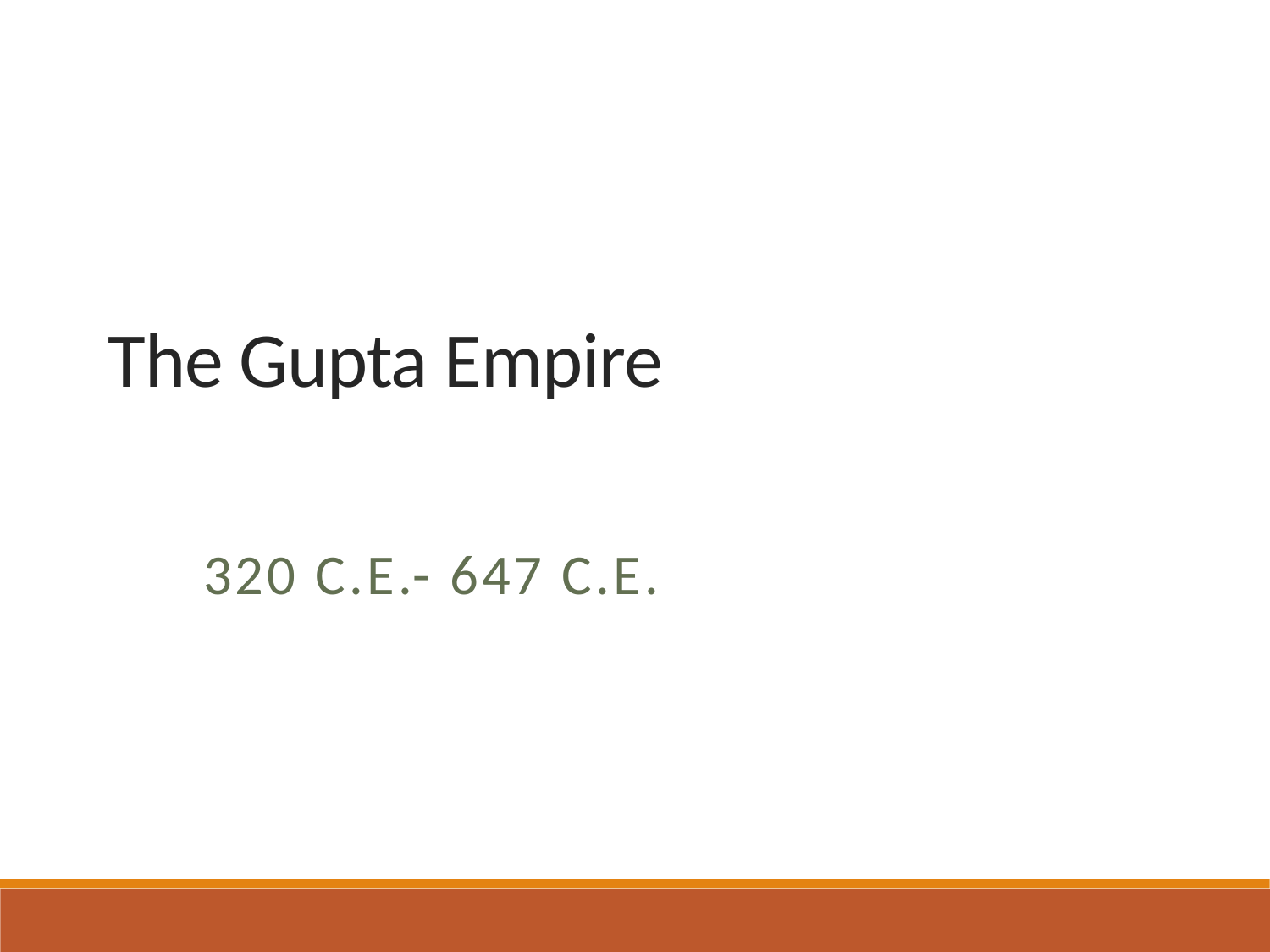

# The Gupta Empire
320 C.E.- 647 C.E.